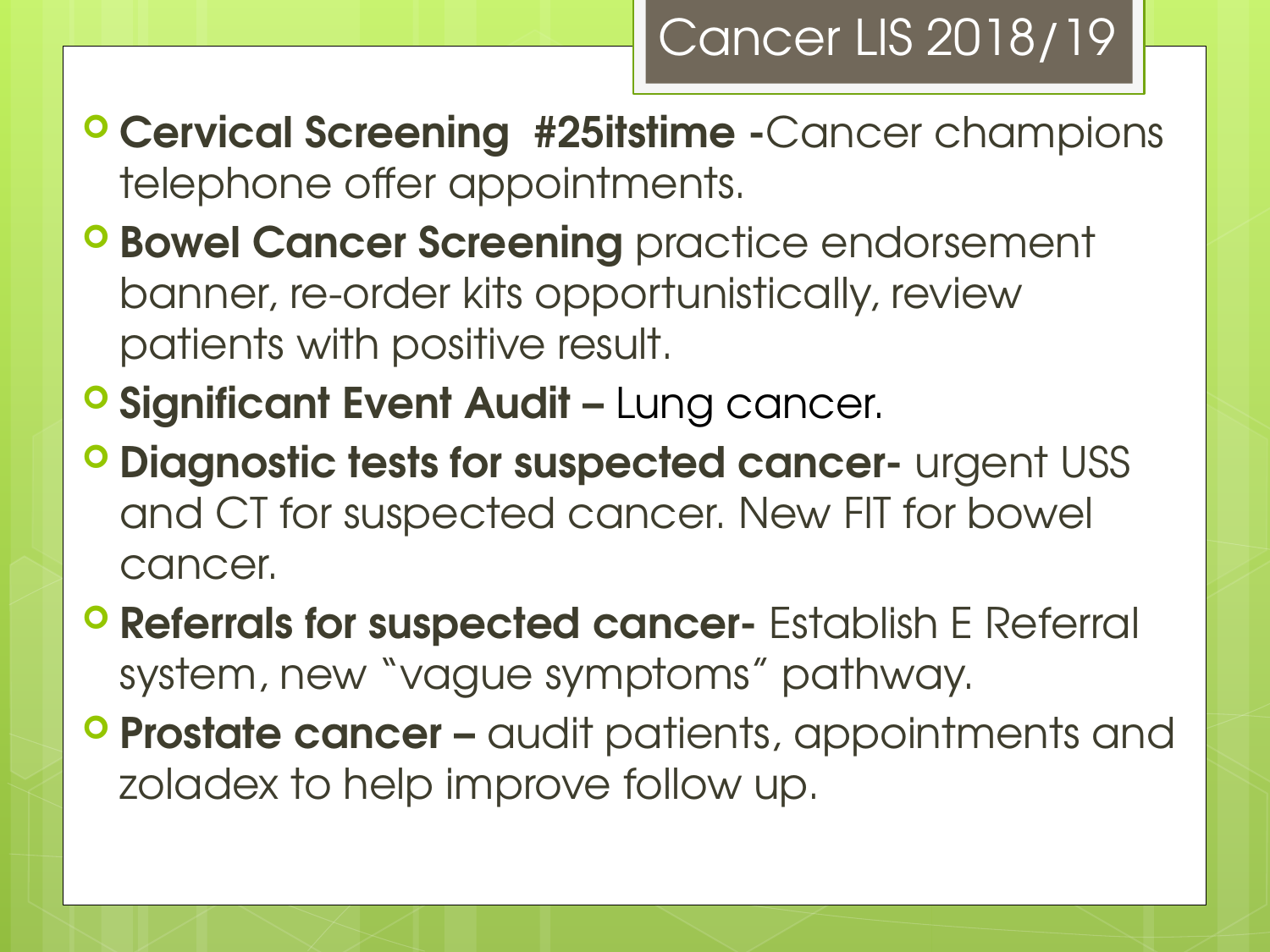

Cancer LIS 2018/19
Cervical Screening  #25itstime -Cancer champions  telephone offer appointments.
Bowel Cancer Screening practice endorsement banner, re-order kits opportunistically, review patients with positive result.
Significant Event Audit – Lung cancer.
Diagnostic tests for suspected cancer- urgent USS and CT for suspected cancer. New FIT for bowel cancer.
Referrals for suspected cancer- Establish E Referral system, new “vague symptoms” pathway.
Prostate cancer – audit patients, appointments and zoladex to help improve follow up.